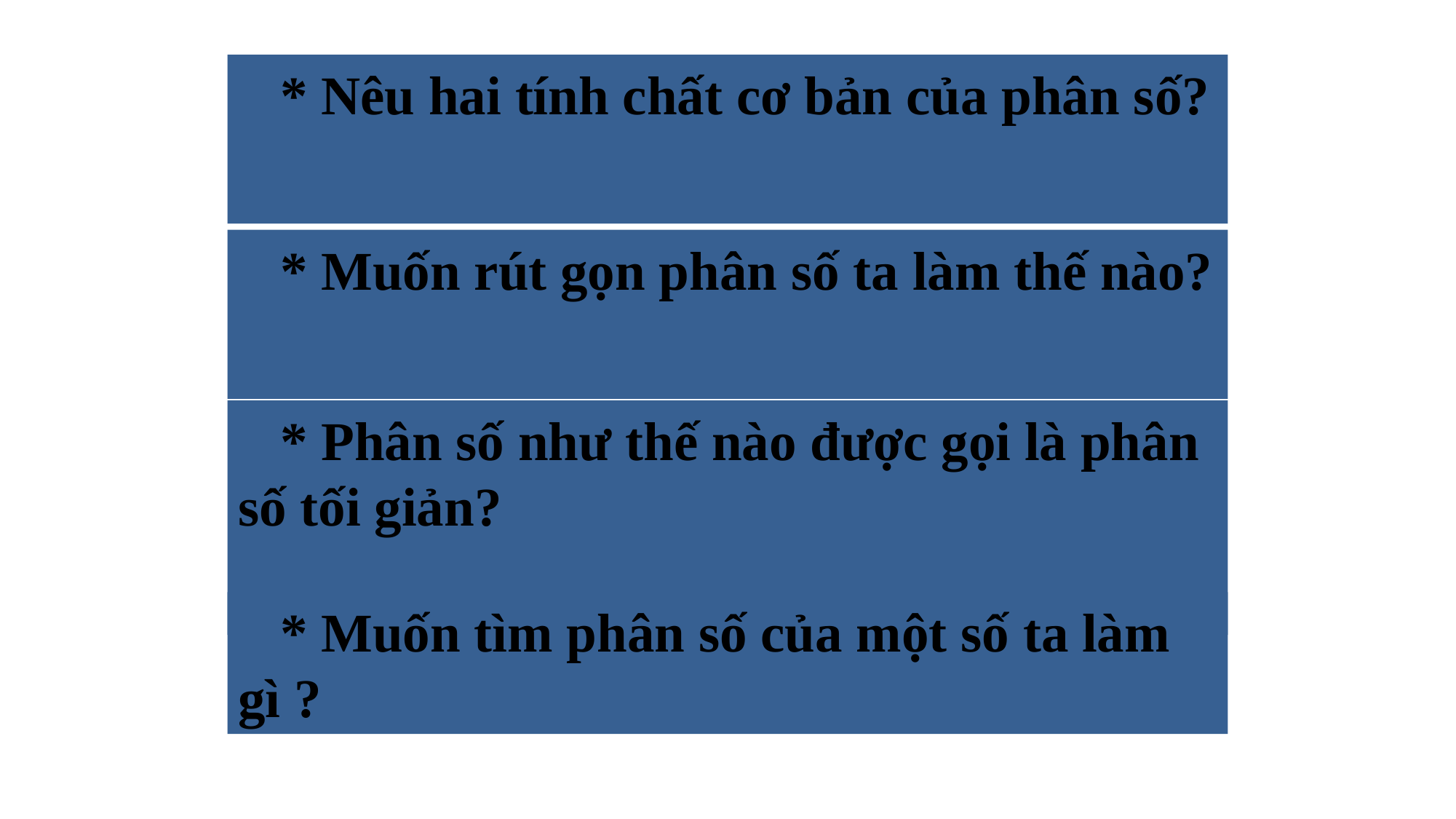

* Nêu hai tính chất cơ bản của phân số?

    * Muốn rút gọn phân số ta làm thế nào?

    * Phân số như thế nào được gọi là phân số tối giản?

    * Muốn tìm phân số của một số ta làm gì ?